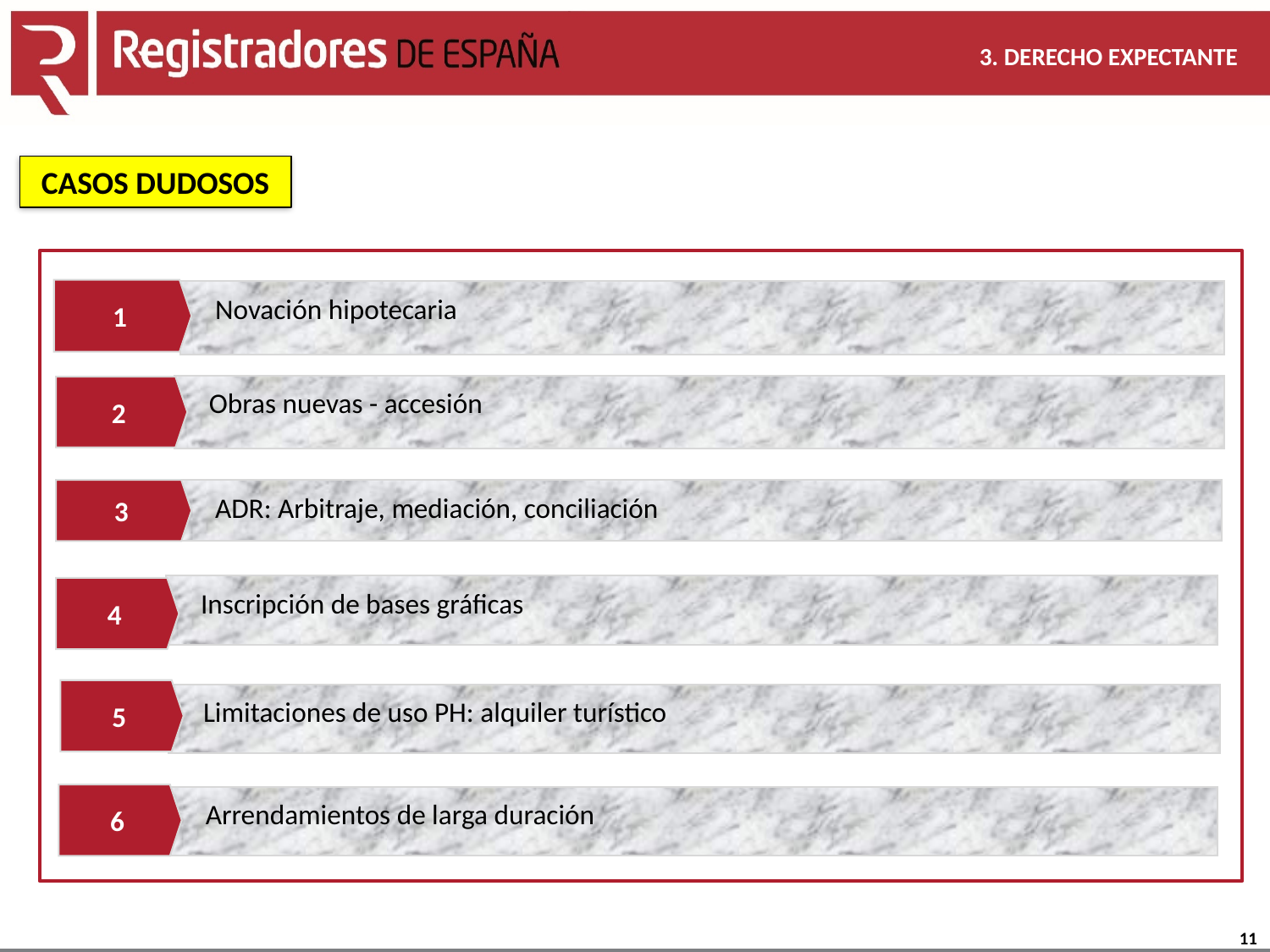

3. DERECHO EXPECTANTE
CASOS DUDOSOS

1
Novación hipotecaria
Obras nuevas - accesión
2
3
ADR: Arbitraje, mediación, conciliación
Inscripción de bases gráficas
4
5
Limitaciones de uso PH: alquiler turístico
6
Arrendamientos de larga duración